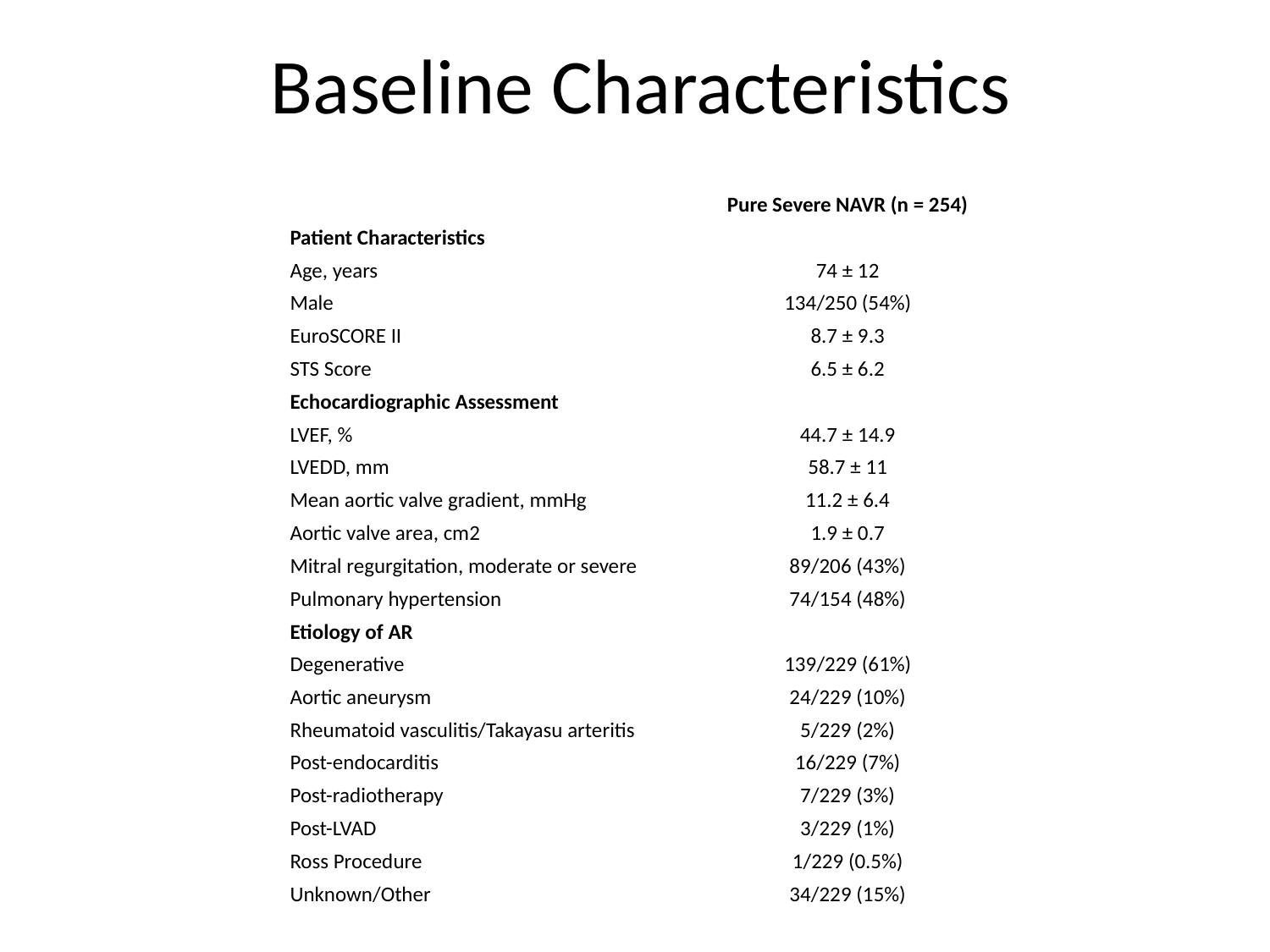

Baseline Characteristics
|  | Pure Severe NAVR (n = 254) |
| --- | --- |
| Patient Characteristics |  |
| Age, years | 74 ± 12 |
| Male | 134/250 (54%) |
| EuroSCORE II | 8.7 ± 9.3 |
| STS Score | 6.5 ± 6.2 |
| Echocardiographic Assessment |  |
| LVEF, % | 44.7 ± 14.9 |
| LVEDD, mm | 58.7 ± 11 |
| Mean aortic valve gradient, mmHg | 11.2 ± 6.4 |
| Aortic valve area, cm2 | 1.9 ± 0.7 |
| Mitral regurgitation, moderate or severe | 89/206 (43%) |
| Pulmonary hypertension | 74/154 (48%) |
| Etiology of AR |  |
| Degenerative | 139/229 (61%) |
| Aortic aneurysm | 24/229 (10%) |
| Rheumatoid vasculitis/Takayasu arteritis | 5/229 (2%) |
| Post-endocarditis | 16/229 (7%) |
| Post-radiotherapy | 7/229 (3%) |
| Post-LVAD | 3/229 (1%) |
| Ross Procedure | 1/229 (0.5%) |
| Unknown/Other | 34/229 (15%) |